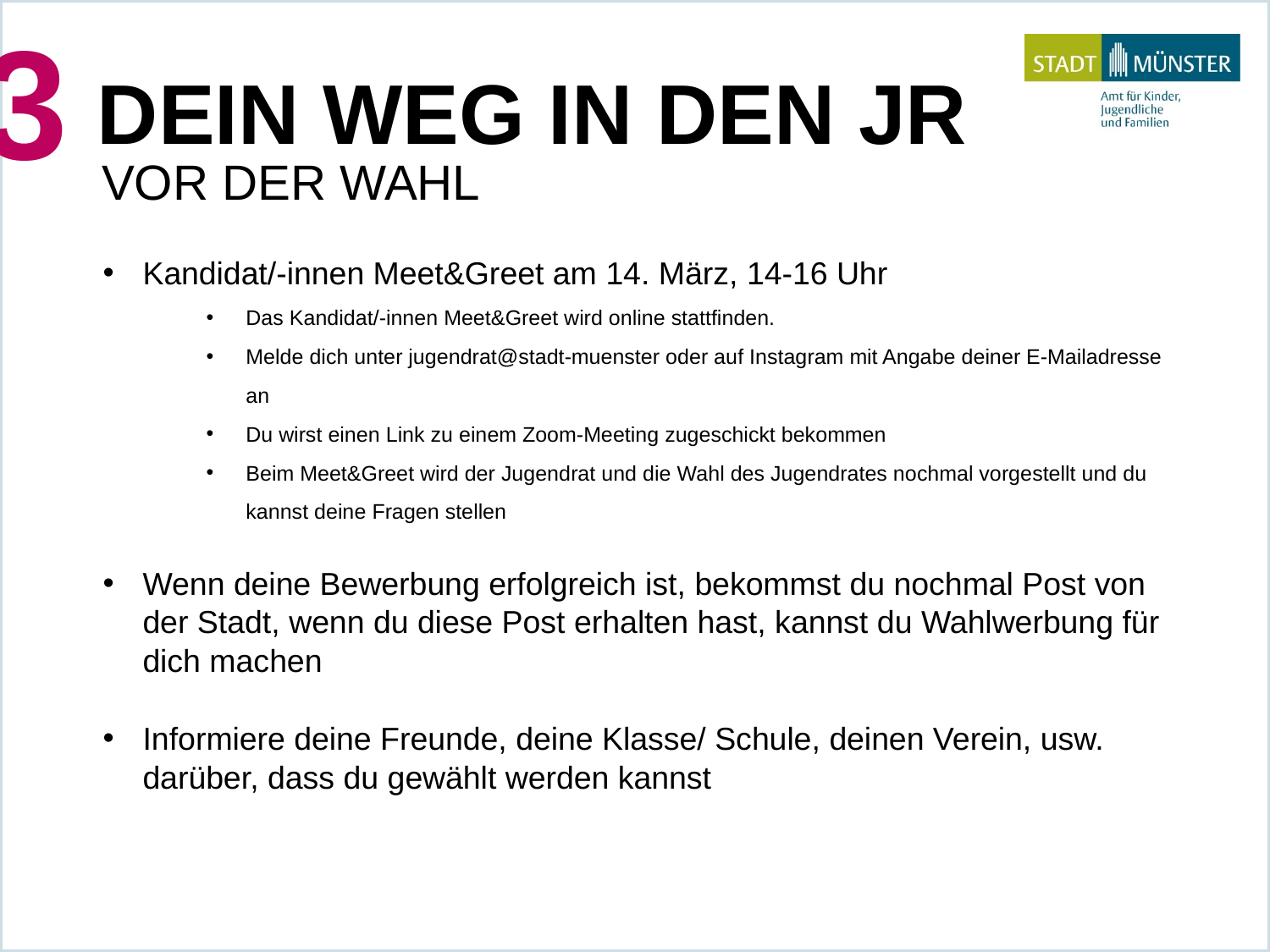

3
DEIN WEG IN DEN JR
VOR DER WAHL

Kandidat/-innen Meet&Greet am 14. März, 14-16 Uhr
Das Kandidat/-innen Meet&Greet wird online stattfinden.
Melde dich unter jugendrat@stadt-muenster oder auf Instagram mit Angabe deiner E-Mailadresse an
Du wirst einen Link zu einem Zoom-Meeting zugeschickt bekommen
Beim Meet&Greet wird der Jugendrat und die Wahl des Jugendrates nochmal vorgestellt und du kannst deine Fragen stellen

Wenn deine Bewerbung erfolgreich ist, bekommst du nochmal Post von der Stadt, wenn du diese Post erhalten hast, kannst du Wahlwerbung für dich machen

Informiere deine Freunde, deine Klasse/ Schule, deinen Verein, usw. darüber, dass du gewählt werden kannst